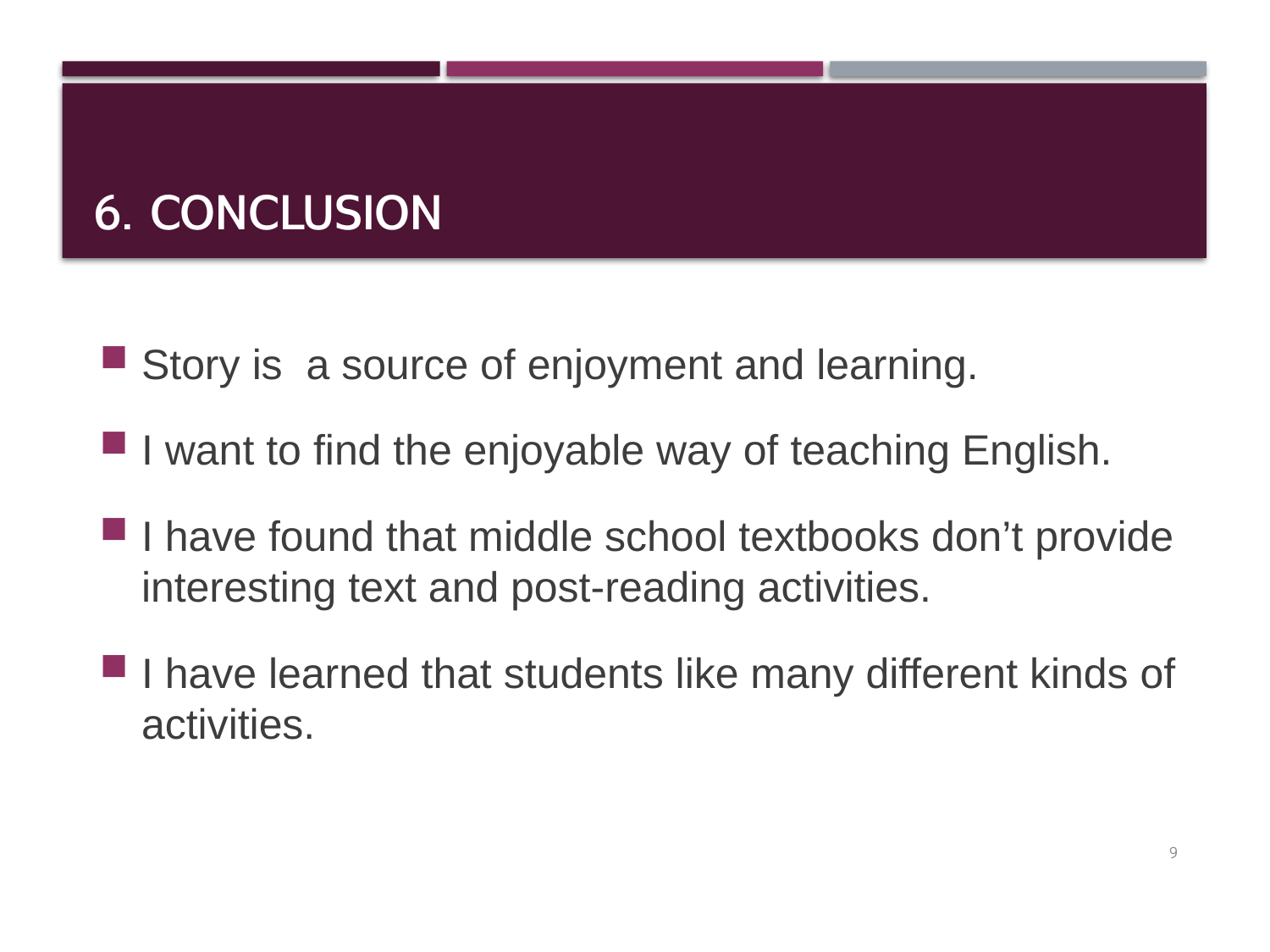

# 6. conclusion
Story is  a source of enjoyment and learning.
I want to find the enjoyable way of teaching English.
I have found that middle school textbooks don’t provide interesting text and post-reading activities.
I have learned that students like many different kinds of activities.
9